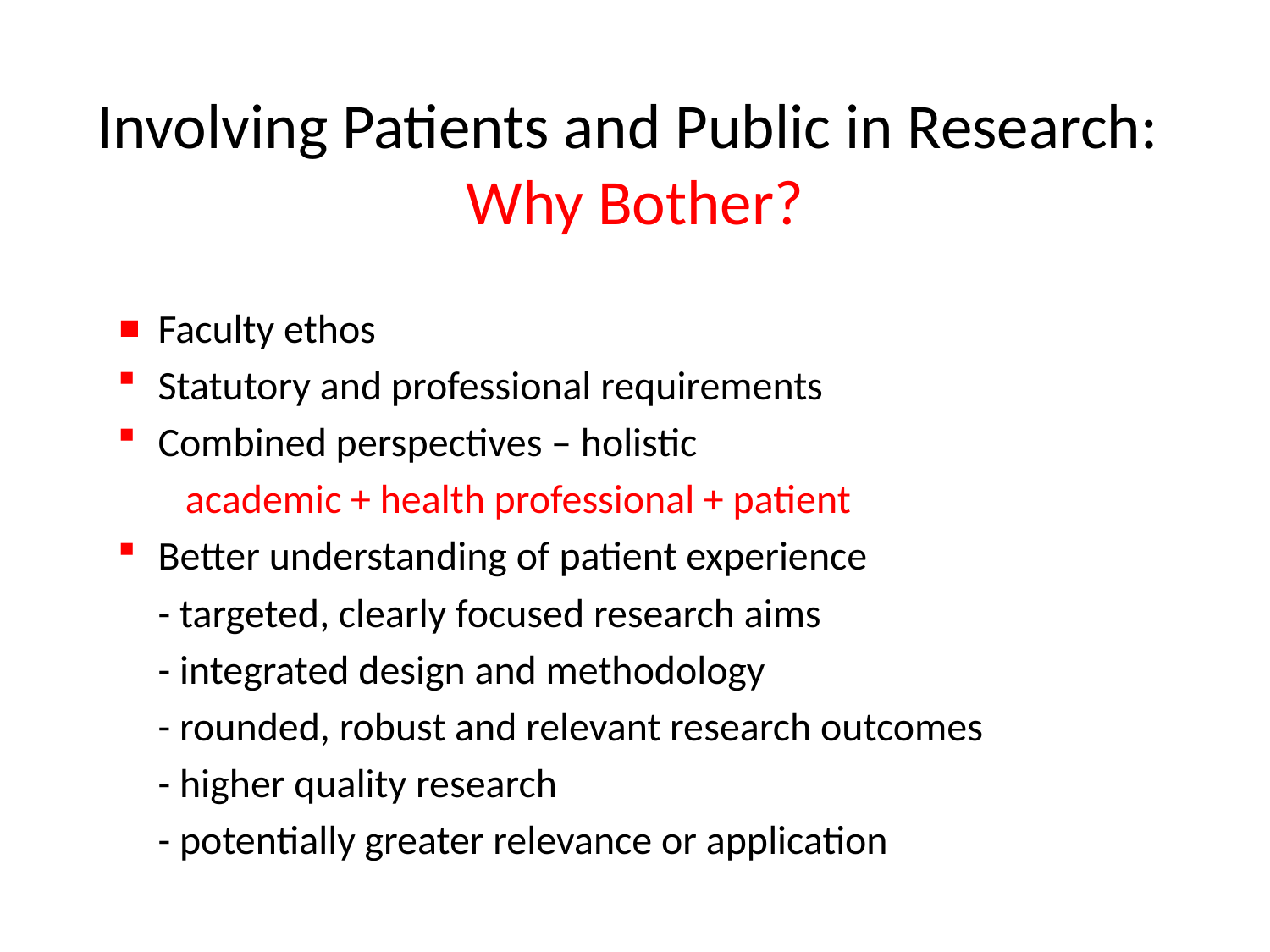

# Involving Patients and Public in Research: Why Bother?
Faculty ethos
Statutory and professional requirements
Combined perspectives – holistic
	   academic + health professional + patient
Better understanding of patient experience
	- targeted, clearly focused research aims
	- integrated design and methodology
	- rounded, robust and relevant research outcomes
	- higher quality research
	- potentially greater relevance or application